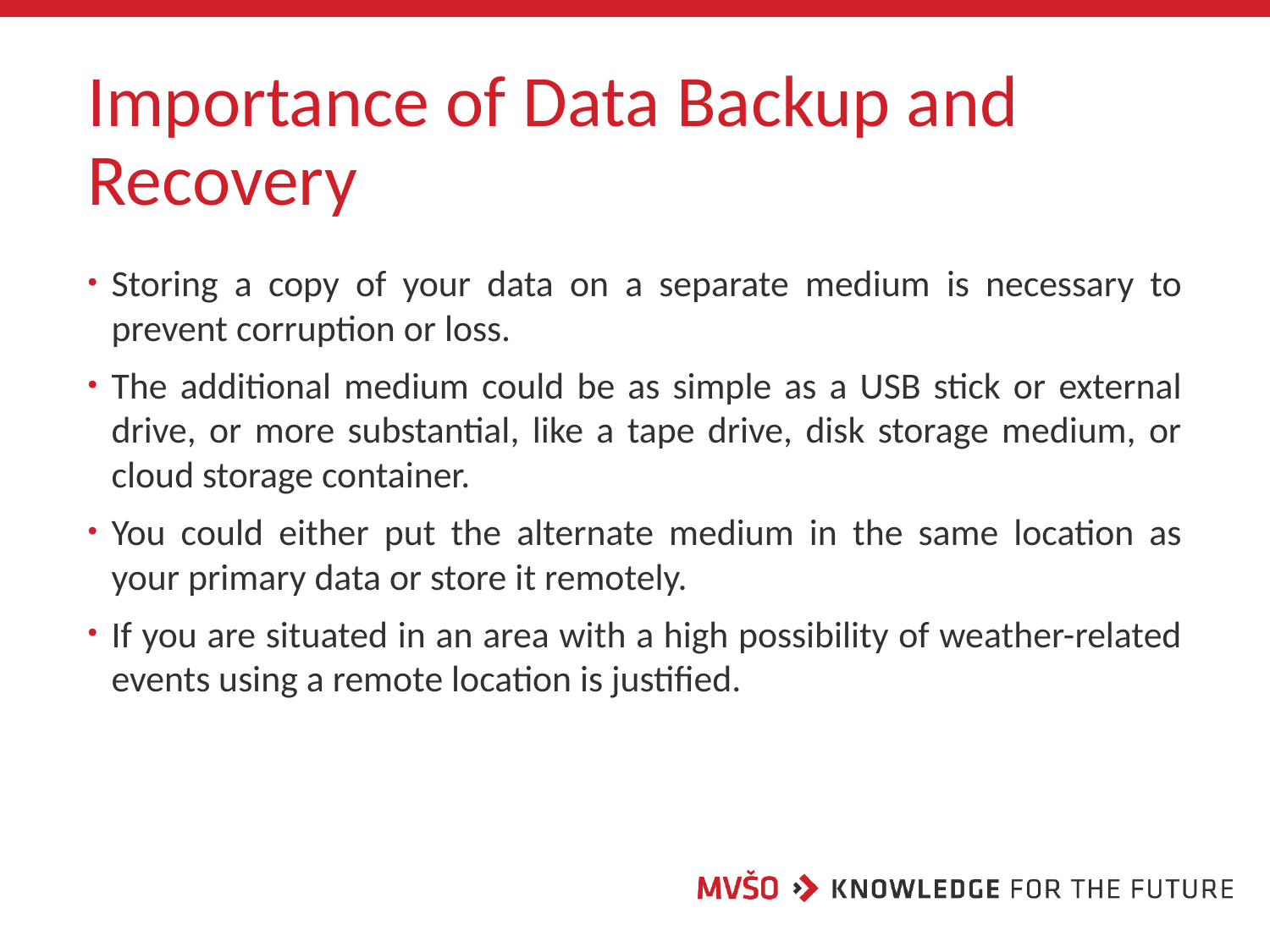

# Importance of Data Backup and Recovery
Storing a copy of your data on a separate medium is necessary to prevent corruption or loss.
The additional medium could be as simple as a USB stick or external drive, or more substantial, like a tape drive, disk storage medium, or cloud storage container.
You could either put the alternate medium in the same location as your primary data or store it remotely.
If you are situated in an area with a high possibility of weather-related events using a remote location is justified.